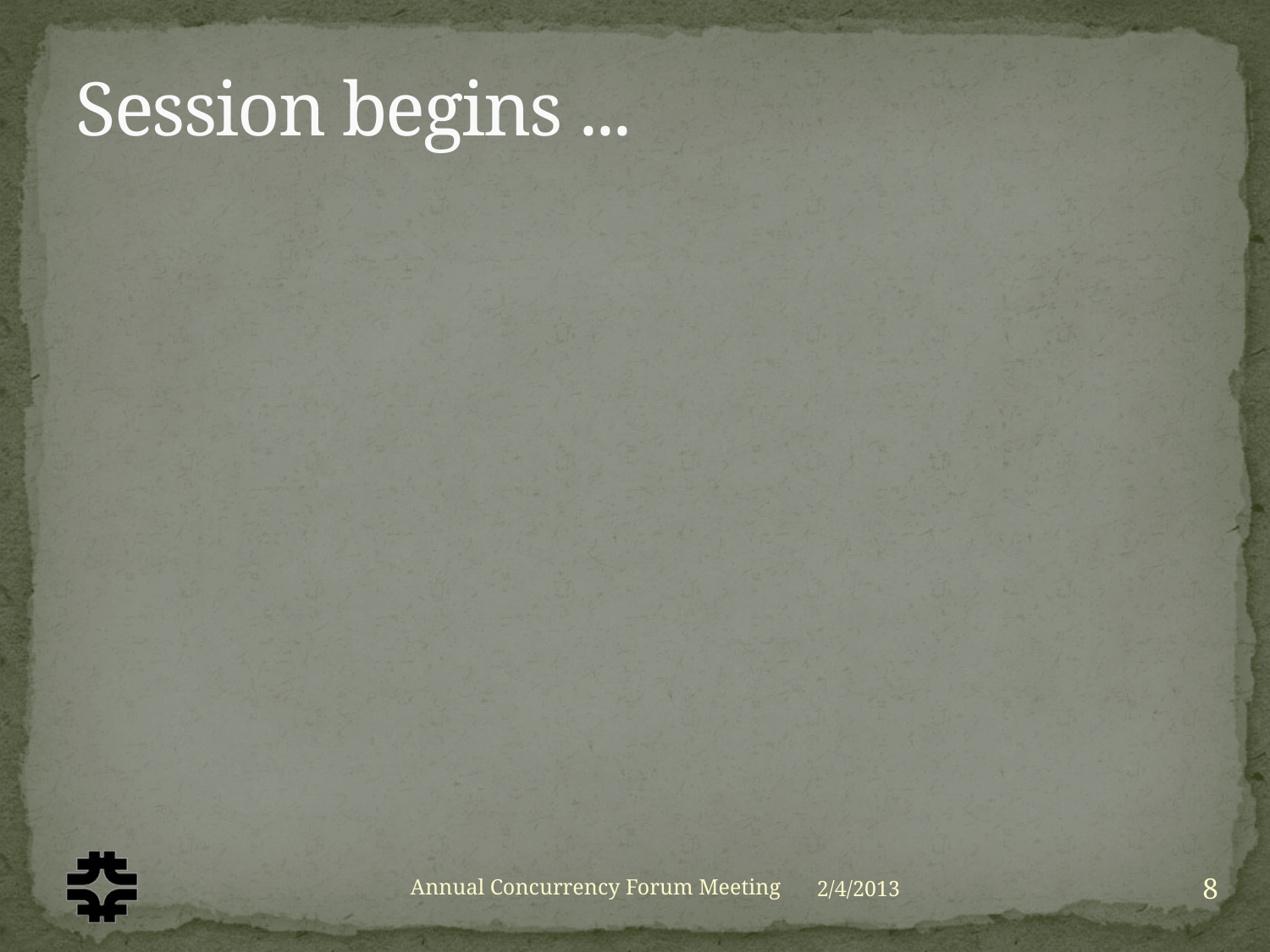

# Session begins ...

8
Annual Concurrency Forum Meeting
2/4/2013